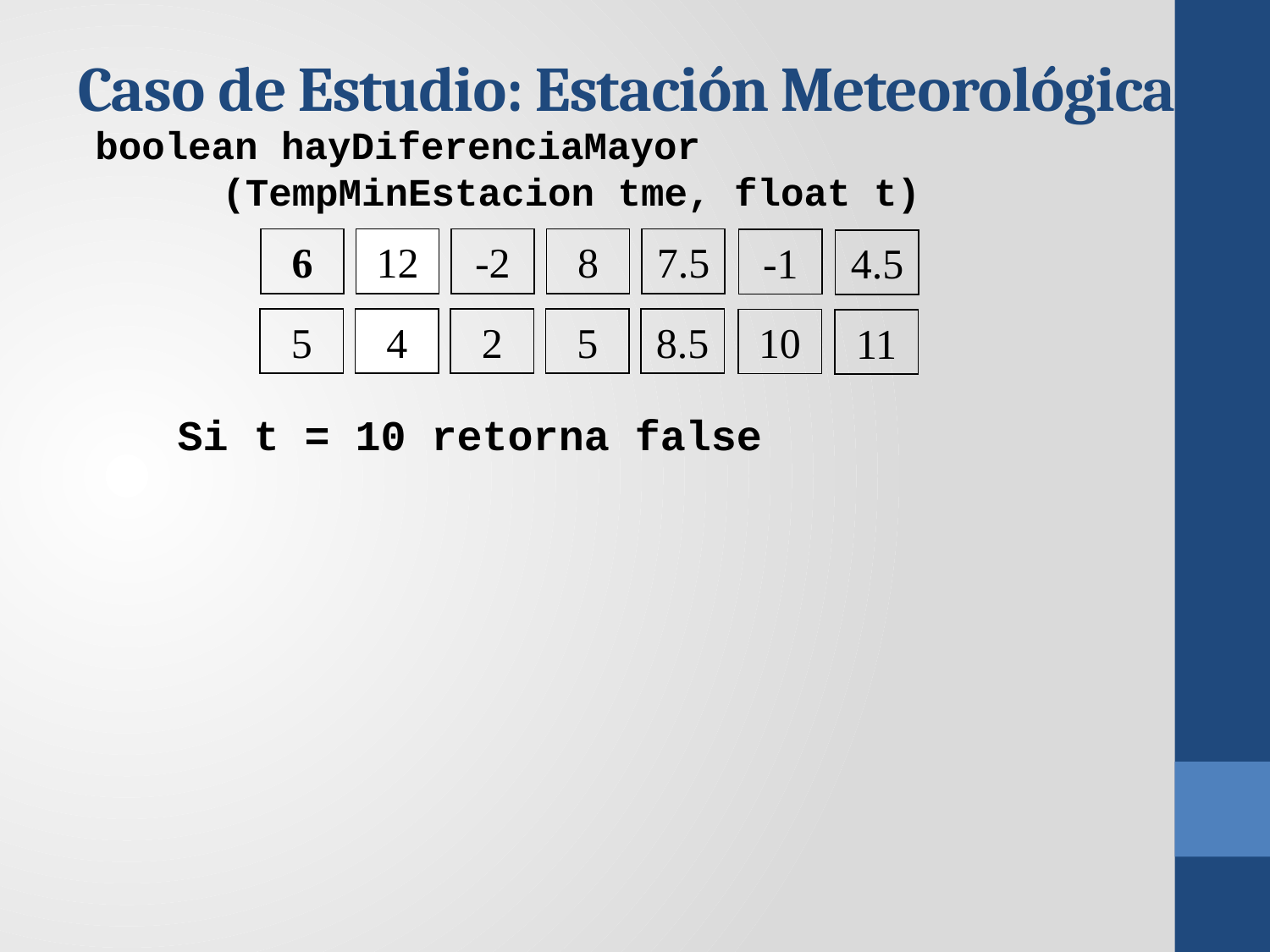

# Caso de Estudio: Estación Meteorológica
boolean hayDiferenciaMayor 					(TempMinEstacion tme, float t)

6
12
-2
8
7.5
-1
4.5
5
4
2
5
8.5
10
11
Si t = 10 retorna false